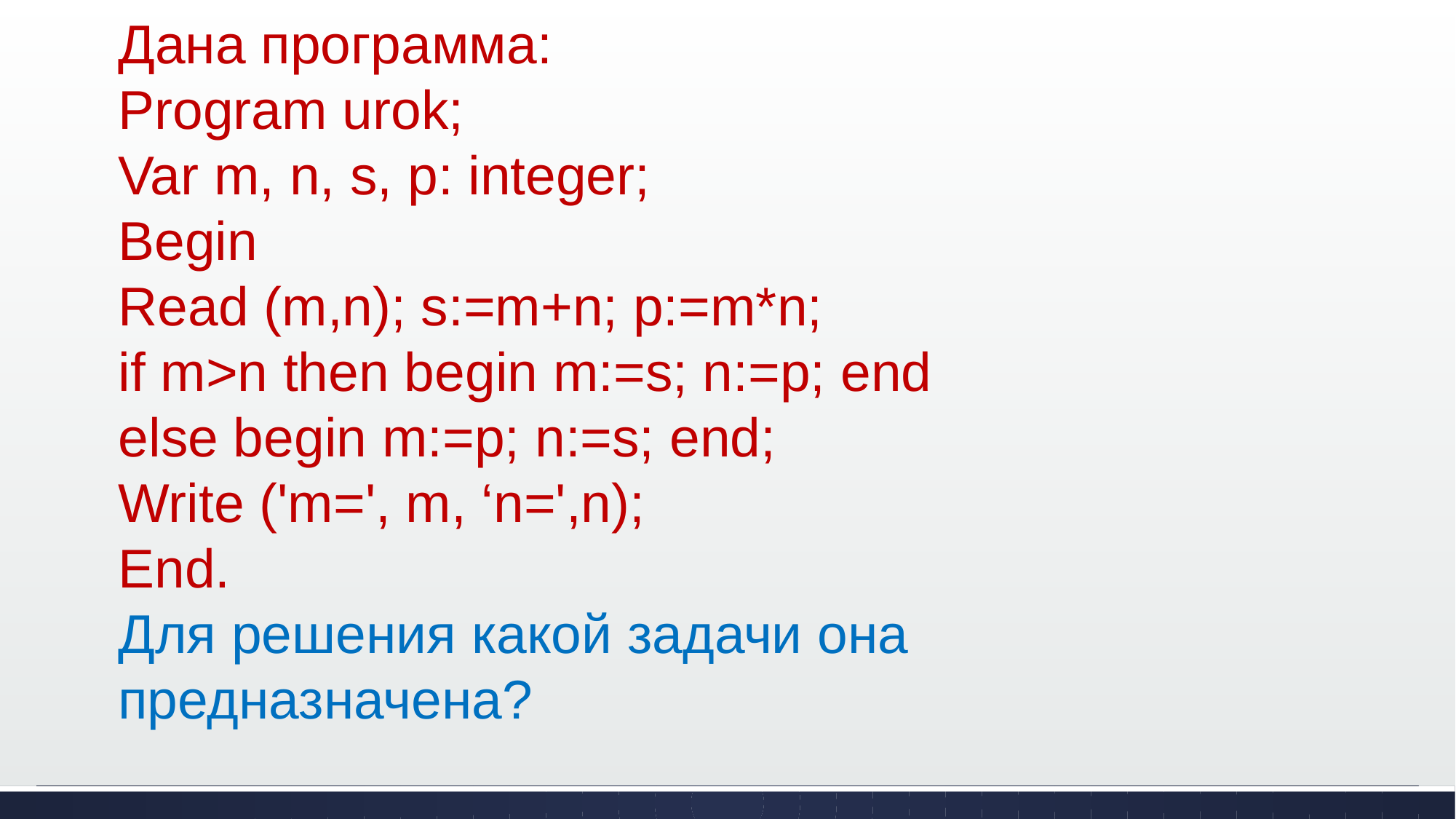

Дана программа:
Program urok;
Var m, n, s, p: integer;
Begin
Read (m,n); s:=m+n; p:=m*n;
if m>n then begin m:=s; n:=p; end
else begin m:=p; n:=s; end;
Write ('m=', m, ‘n=',n);
End.
Для решения какой задачи она предназначена?